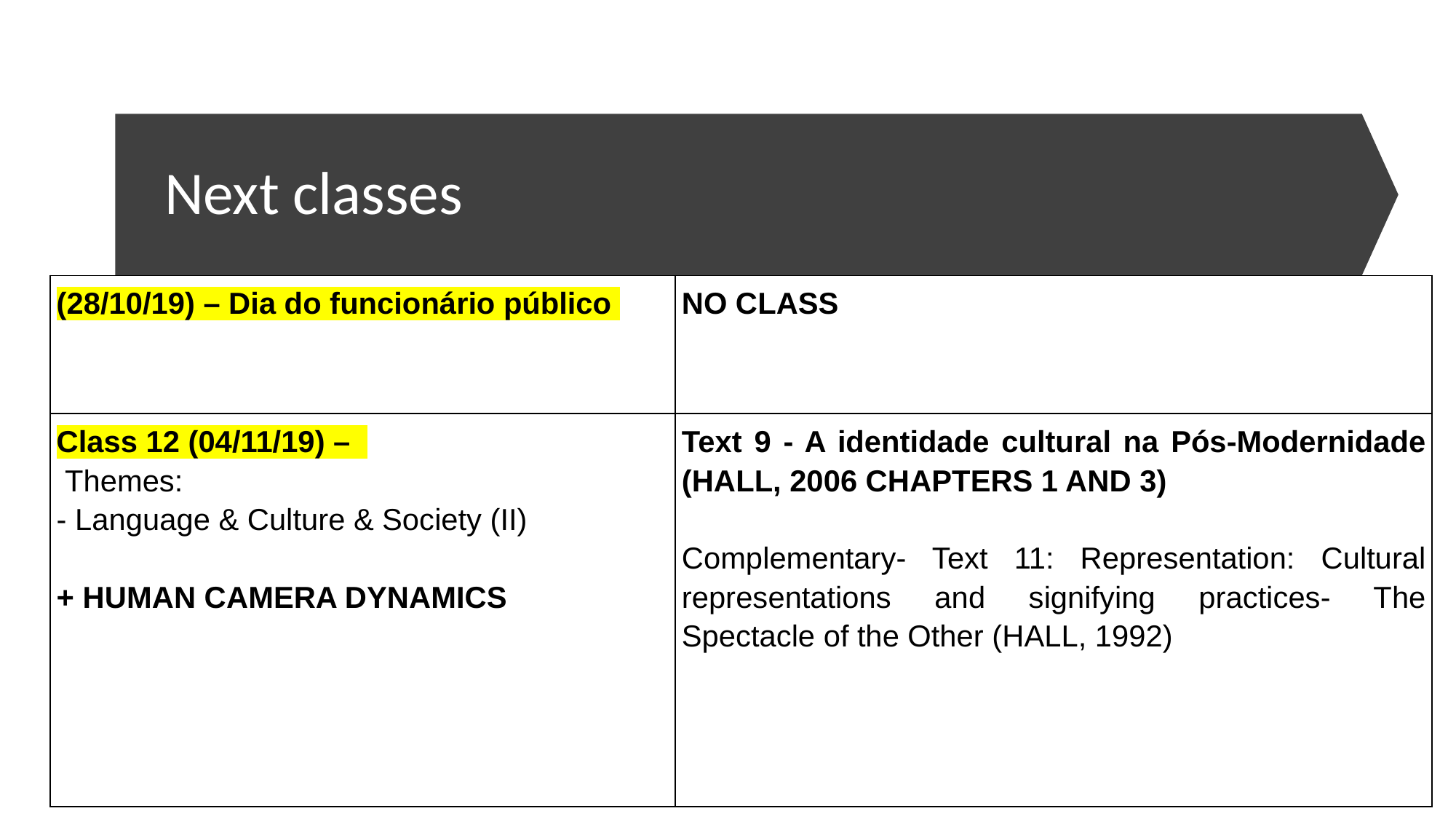

# Next classes
| (28/10/19) – Dia do funcionário público | NO CLASS |
| --- | --- |
| Class 12 (04/11/19) – Themes: - Language & Culture & Society (II)   + HUMAN CAMERA DYNAMICS | Text 9 - A identidade cultural na Pós-Modernidade (HALL, 2006 CHAPTERS 1 AND 3)   Complementary- Text 11: Representation: Cultural representations and signifying practices- The Spectacle of the Other (HALL, 1992) |